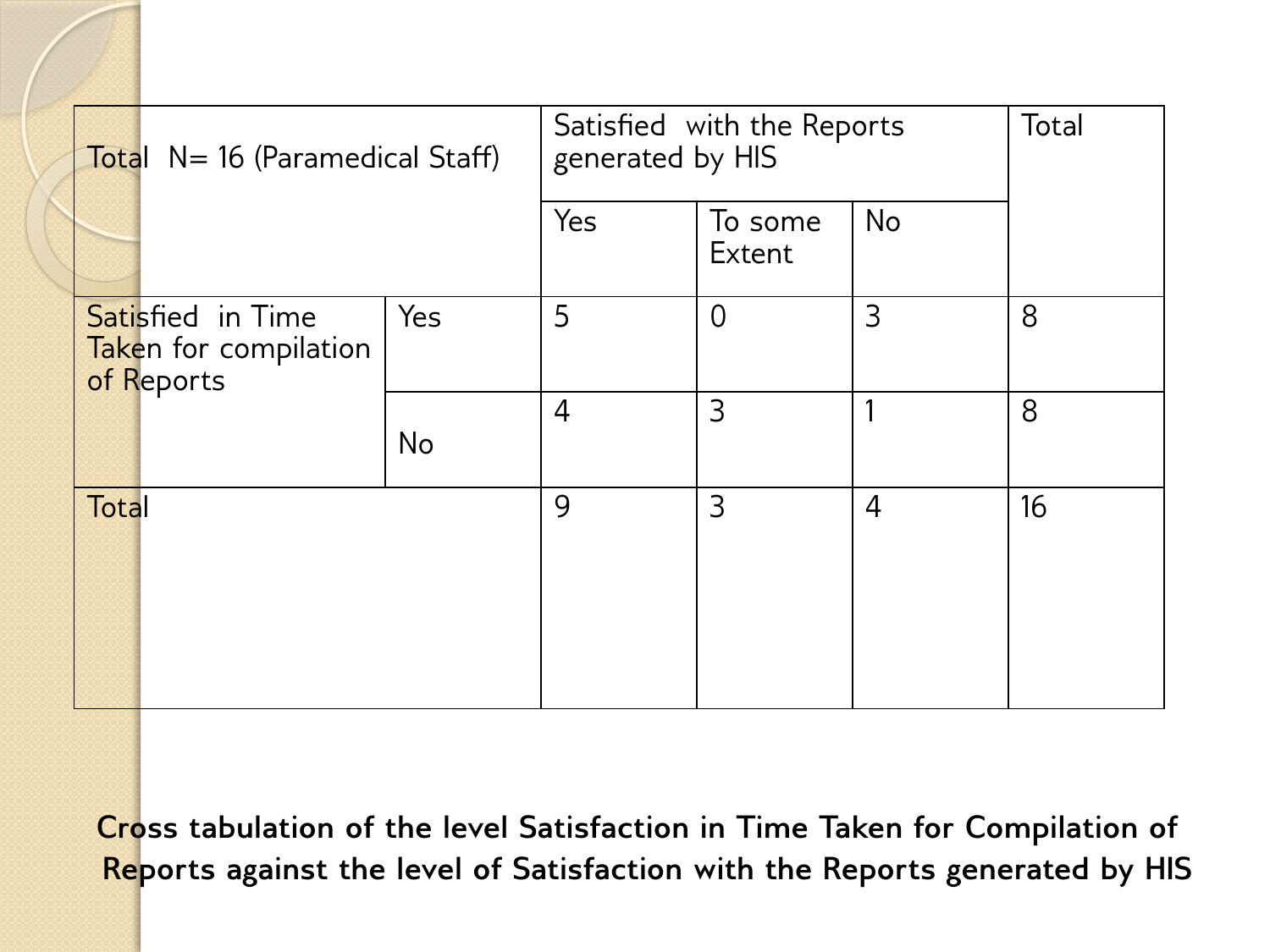

| Total N= 16 (Paramedical Staff) |  | Satisfied with the Reports generated by HIS |  |  | Total |
| --- | --- | --- | --- | --- | --- |
|  |  | Yes | To some Extent | No |  |
| Satisfied in Time Taken for compilation of Reports | Yes | 5 | 0 | 3 | 8 |
|  | No | 4 | 3 | 1 | 8 |
| Total |  | 9 | 3 | 4 | 16 |

 Cross tabulation of the level Satisfaction in Time Taken for Compilation of Reports against the level of Satisfaction with the Reports generated by HIS